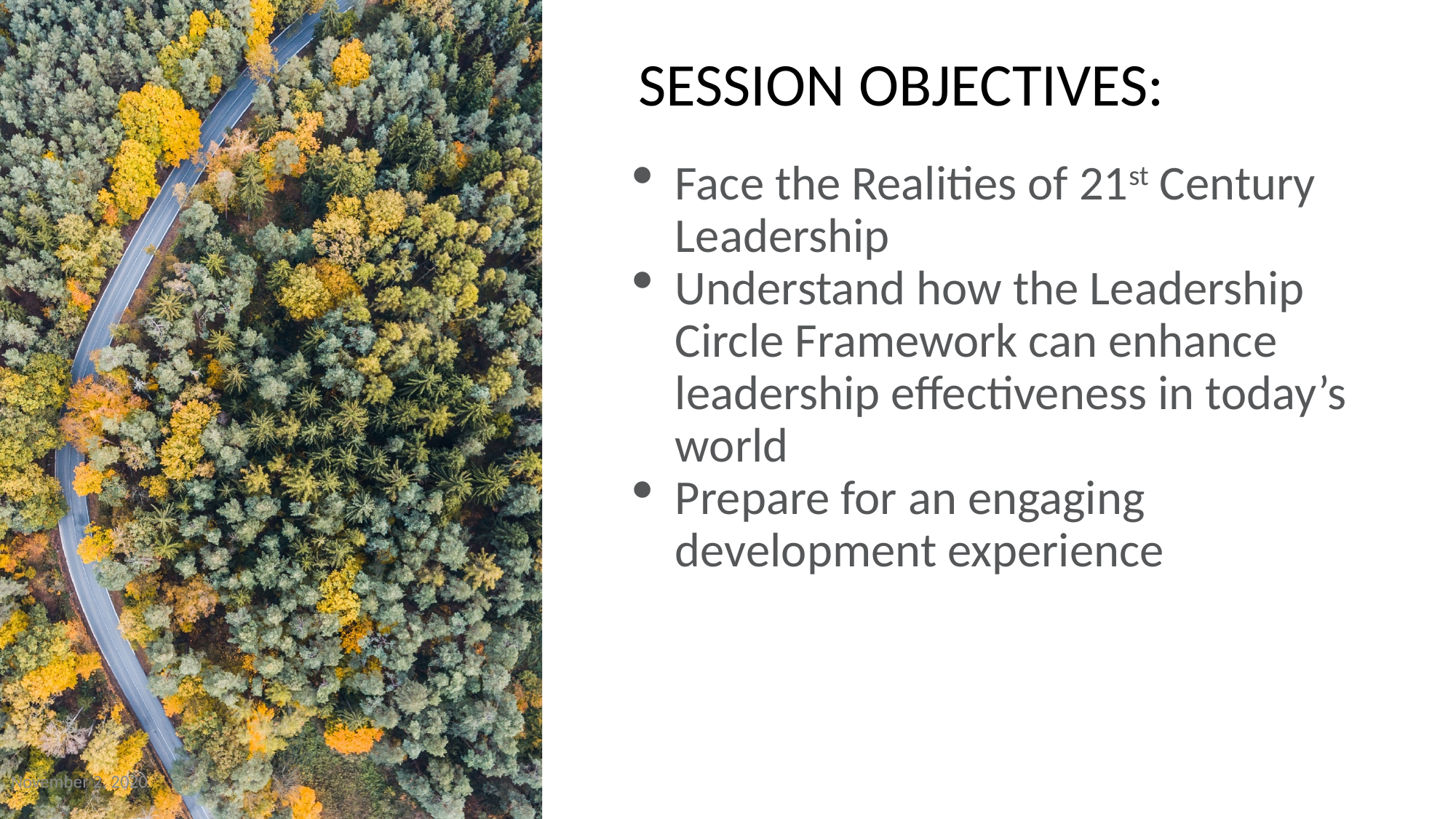

# Session Objectives:
Face the Realities of 21st Century Leadership
Understand how the Leadership Circle Framework can enhance leadership effectiveness in today’s world
Prepare for an engaging development experience
November 2, 2020